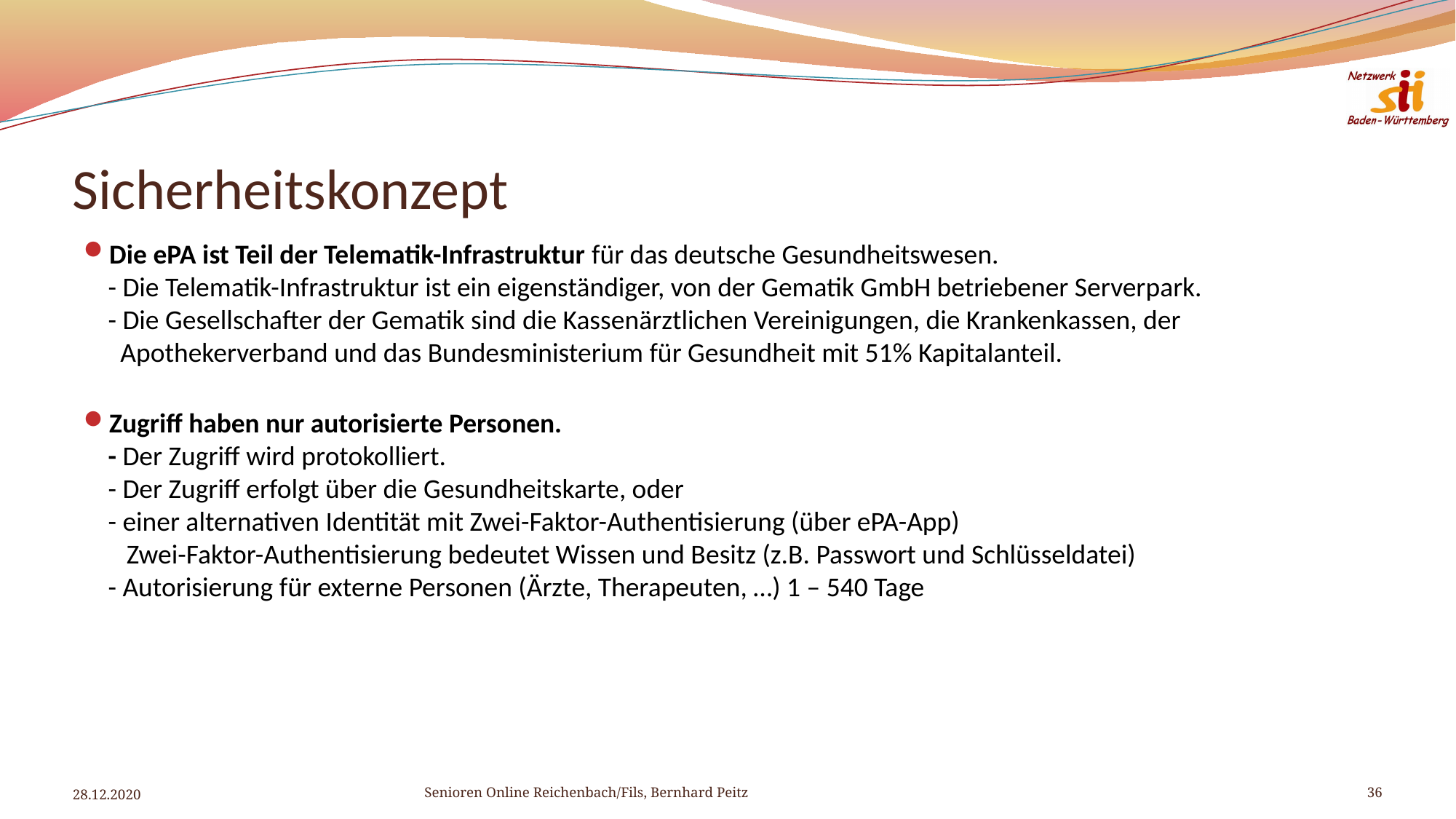

# Sicherheitskonzept
Die ePA ist Teil der Telematik-Infrastruktur für das deutsche Gesundheitswesen.
- Die Telematik-Infrastruktur ist ein eigenständiger, von der Gematik GmbH betriebener Serverpark.
- Die Gesellschafter der Gematik sind die Kassenärztlichen Vereinigungen, die Krankenkassen, der
  Apothekerverband und das Bundesministerium für Gesundheit mit 51% Kapitalanteil.
Zugriff haben nur autorisierte Personen.
- Der Zugriff wird protokolliert.
- Der Zugriff erfolgt über die Gesundheitskarte, oder
- einer alternativen Identität mit Zwei-Faktor-Authentisierung (über ePA-App)
   Zwei-Faktor-Authentisierung bedeutet Wissen und Besitz (z.B. Passwort und Schlüsseldatei)
- Autorisierung für externe Personen (Ärzte, Therapeuten, …) 1 – 540 Tage
28.12.2020
Senioren Online Reichenbach/Fils, Bernhard Peitz
36